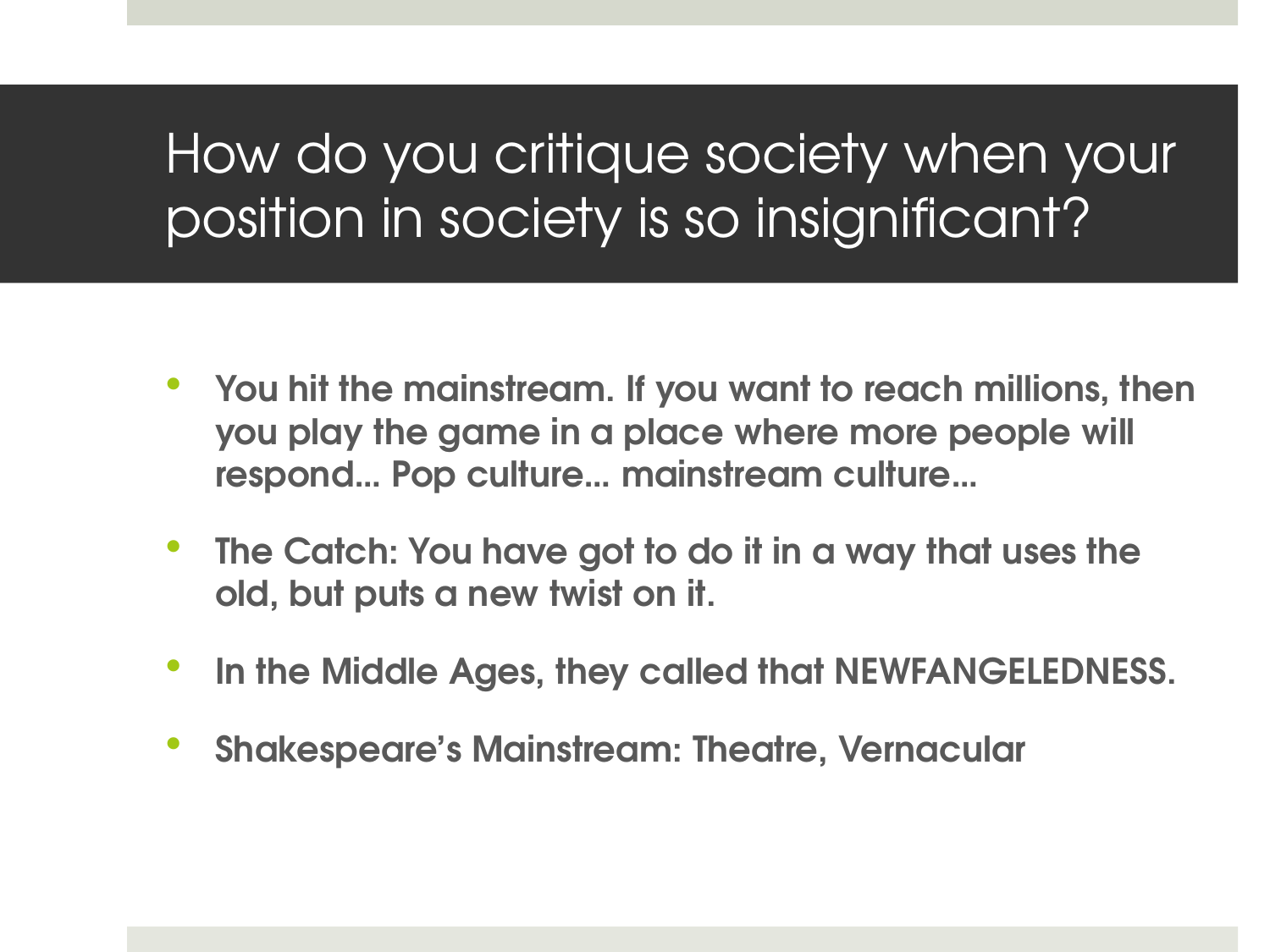

# How do you critique society when your position in society is so insignificant?
You hit the mainstream. If you want to reach millions, then you play the game in a place where more people will respond… Pop culture… mainstream culture…
The Catch: You have got to do it in a way that uses the old, but puts a new twist on it.
In the Middle Ages, they called that NEWFANGELEDNESS.
Shakespeare’s Mainstream: Theatre, Vernacular